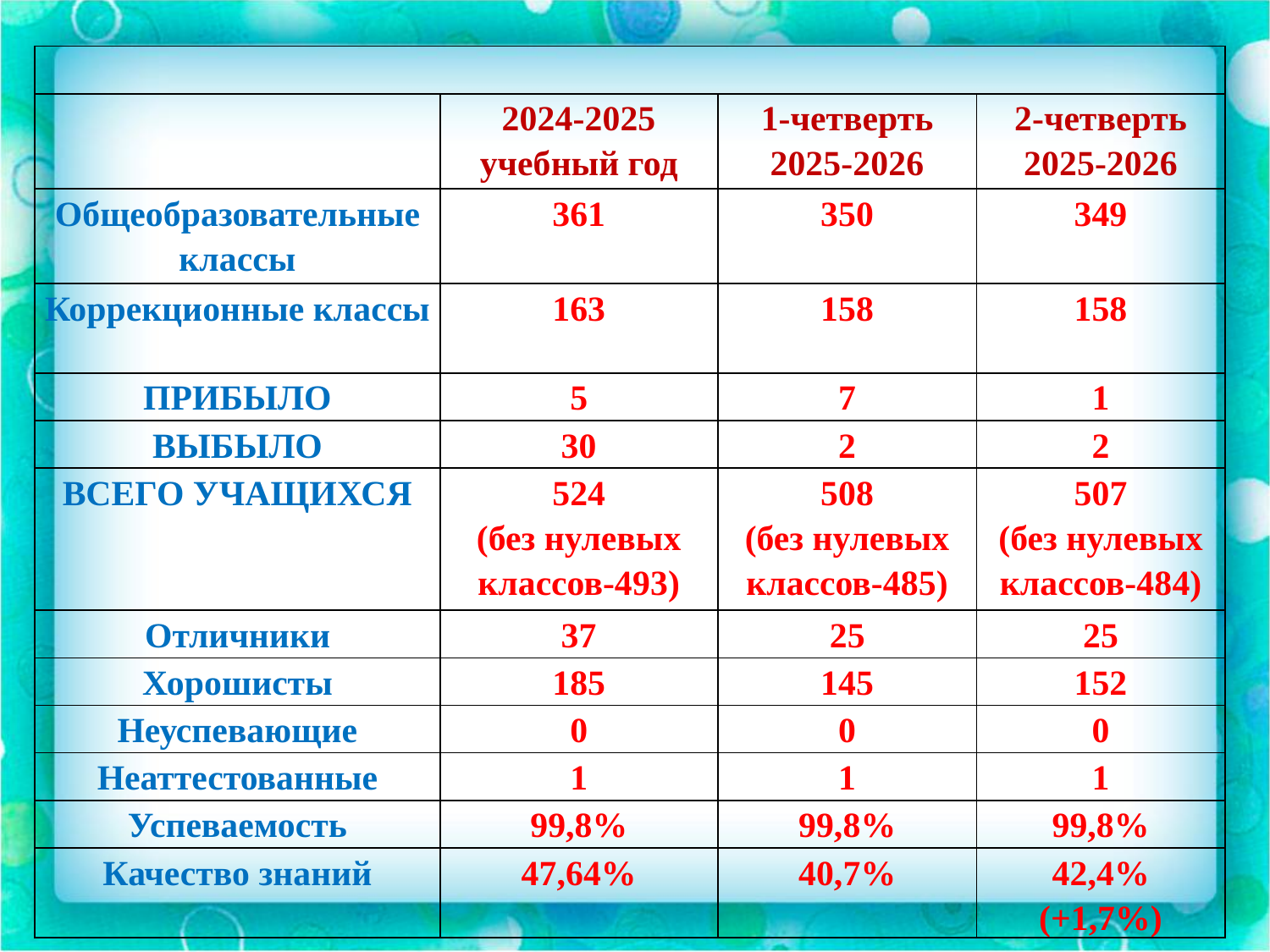

|  |  |  |  |
| --- | --- | --- | --- |
|  | 2024-2025 учебный год | 1-четверть 2025-2026 | 2-четверть 2025-2026 |
| Общеобразовательные классы | 361 | 350 | 349 |
| Коррекционные классы | 163 | 158 | 158 |
| ПРИБЫЛО | 5 | 7 | 1 |
| ВЫБЫЛО | 30 | 2 | 2 |
| ВСЕГО УЧАЩИХСЯ | 524 (без нулевых классов-493) | 508 (без нулевых классов-485) | 507 (без нулевых классов-484) |
| Отличники | 37 | 25 | 25 |
| Хорошисты | 185 | 145 | 152 |
| Неуспевающие | 0 | 0 | 0 |
| Неаттестованные | 1 | 1 | 1 |
| Успеваемость | 99,8% | 99,8% | 99,8% |
| Качество знаний | 47,64% | 40,7% | 42,4% (+1,7%) |